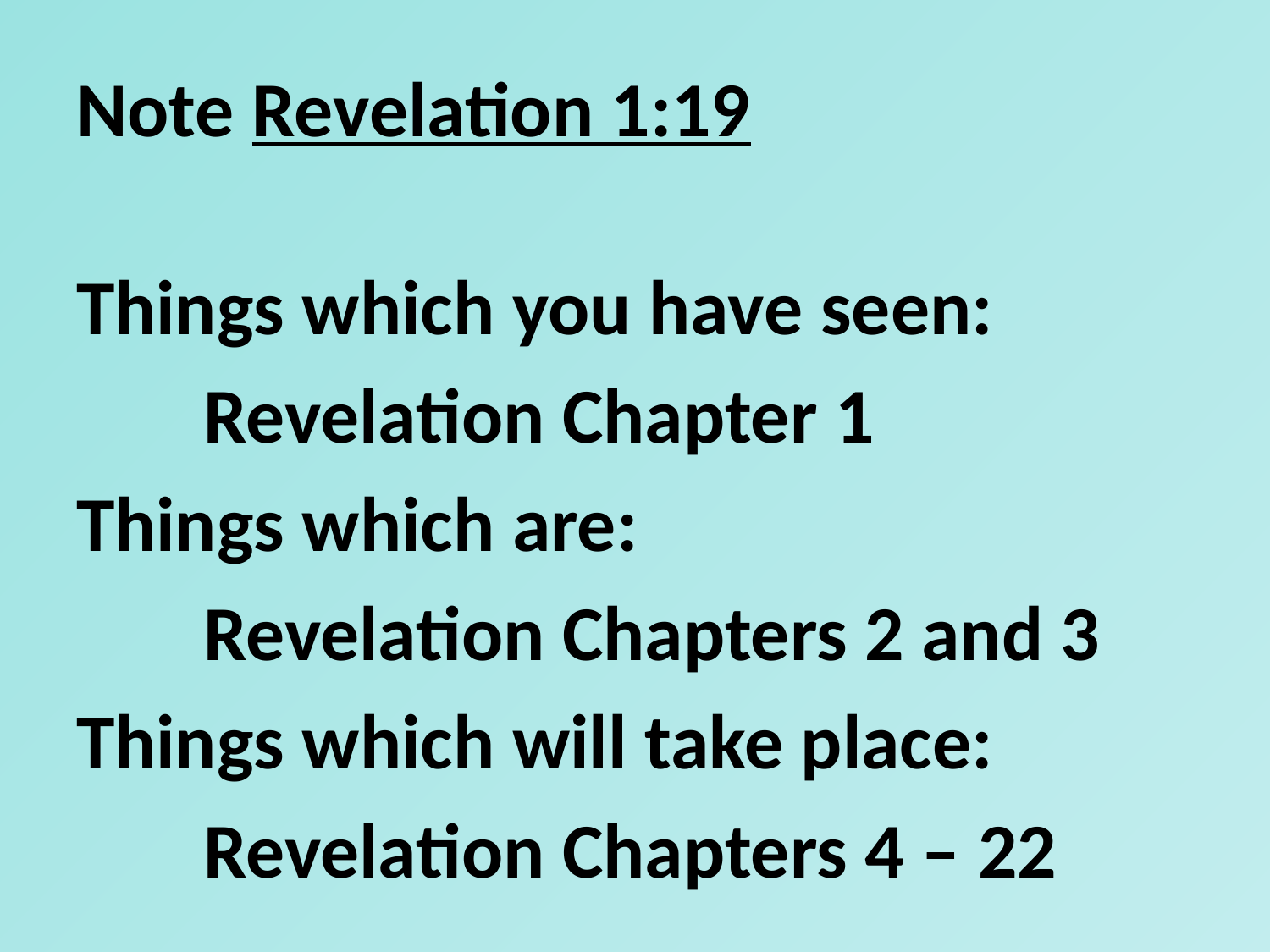

Note Revelation 1:19

Things which you have seen:
Revelation Chapter 1
Things which are:
Revelation Chapters 2 and 3
Things which will take place:
Revelation Chapters 4 – 22